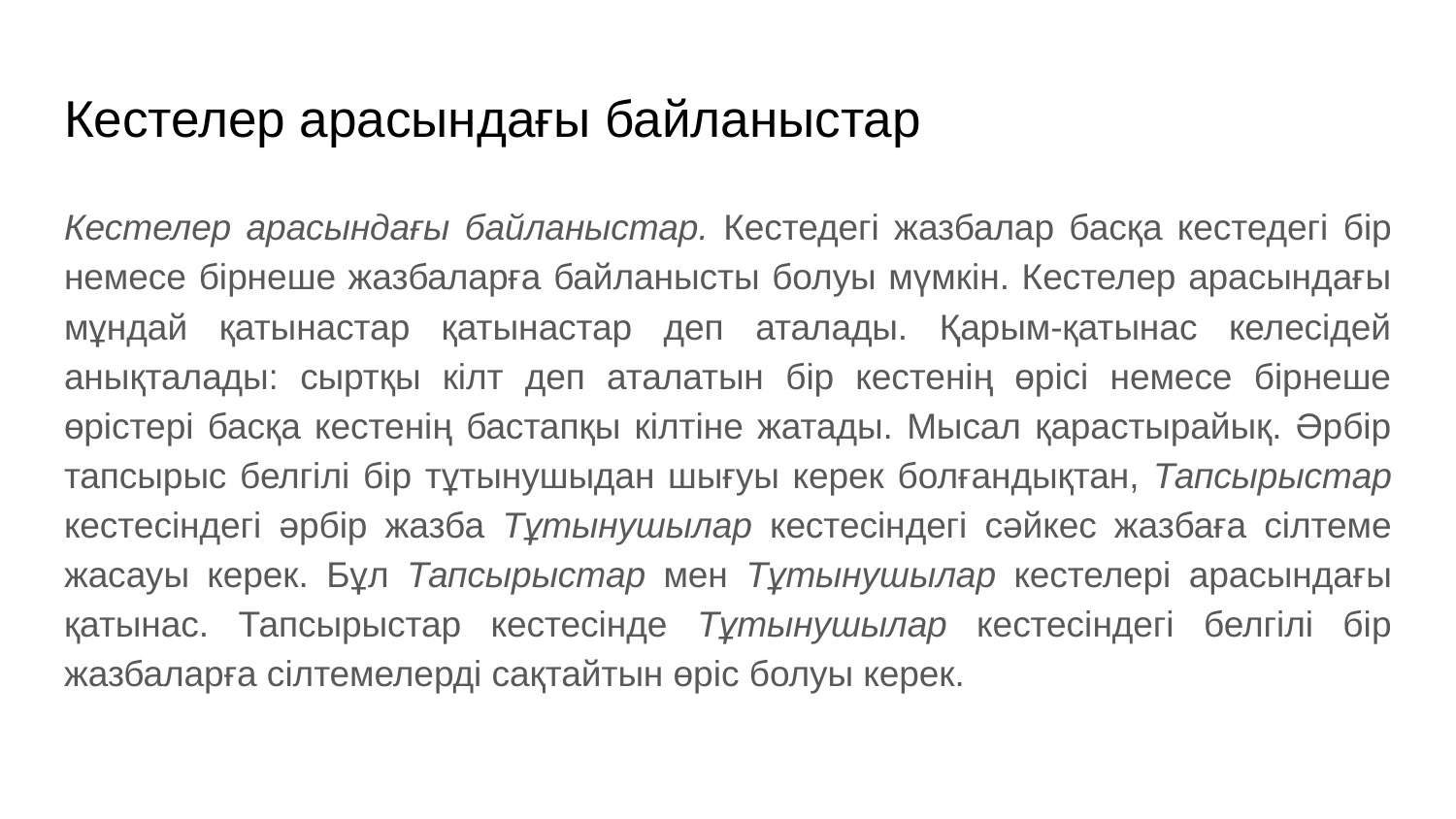

# Кестелер арасындағы байланыстар
Кестелер арасындағы байланыстар. Кестедегі жазбалар басқа кестедегі бір немесе бірнеше жазбаларға байланысты болуы мүмкін. Кестелер арасындағы мұндай қатынастар қатынастар деп аталады. Қарым-қатынас келесідей анықталады: сыртқы кілт деп аталатын бір кестенің өрісі немесе бірнеше өрістері басқа кестенің бастапқы кілтіне жатады. Мысал қарастырайық. Әрбір тапсырыс белгілі бір тұтынушыдан шығуы керек болғандықтан, Тапсырыстар кестесіндегі әрбір жазба Тұтынушылар кестесіндегі сәйкес жазбаға сілтеме жасауы керек. Бұл Тапсырыстар мен Тұтынушылар кестелері арасындағы қатынас. Тапсырыстар кестесінде Тұтынушылар кестесіндегі белгілі бір жазбаларға сілтемелерді сақтайтын өріс болуы керек.